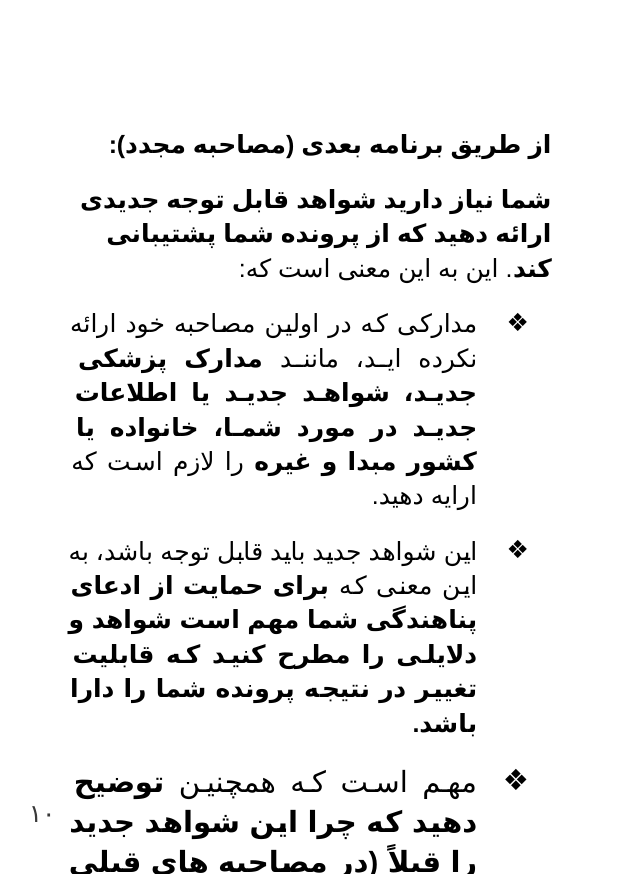

از طریق برنامه بعدی (مصاحبه مجدد):
شما نیاز دارید شواهد قابل توجه جدیدی ارائه دهید که از پرونده شما پشتیبانی کند. این به این معنی است که:
مدارکی که در اولین مصاحبه خود ارائه نکرده اید، مانند مدارک پزشکی جدید، شواهد جدید یا اطلاعات جدید در مورد شما، خانواده یا کشور مبدا و غیره را لازم است که ارایه دهید.
این شواهد جدید باید قابل توجه باشد، به این معنی که برای حمایت از ادعای پناهندگی شما مهم است شواهد و دلایلی را مطرح کنید که قابلیت تغییر در نتیجه پرونده شما را دارا باشد.
مهم است که همچنین توضیح دهید که چرا این شواهد جدید را قبلاً (در مصاحبه های قبلی خود) به اشتراک گذاشتید یا نتوانستید به اشتراک بگذارید.
۱۰